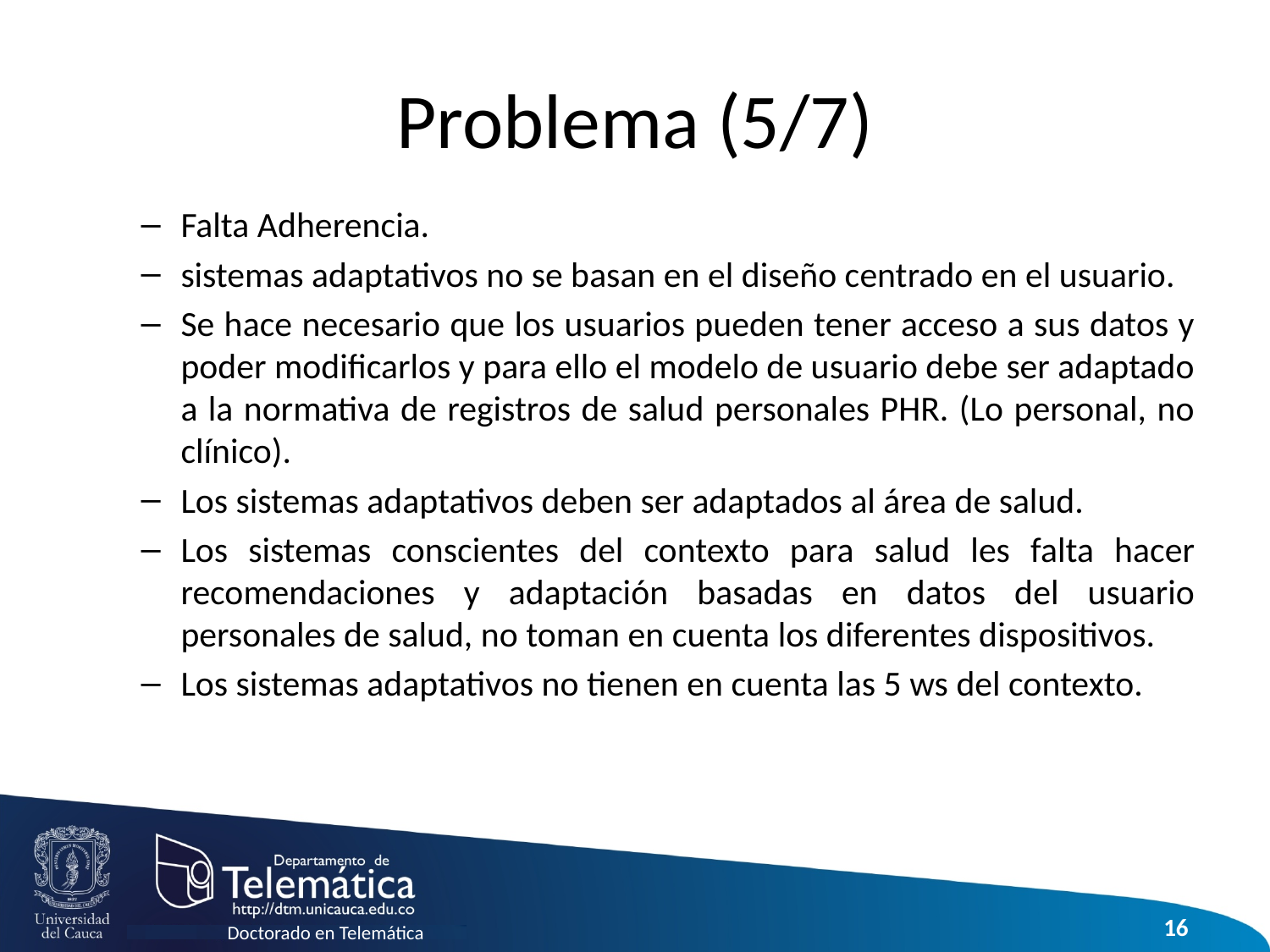

# Problema (5/7)
Falta Adherencia.
sistemas adaptativos no se basan en el diseño centrado en el usuario.
Se hace necesario que los usuarios pueden tener acceso a sus datos y poder modificarlos y para ello el modelo de usuario debe ser adaptado a la normativa de registros de salud personales PHR. (Lo personal, no clínico).
Los sistemas adaptativos deben ser adaptados al área de salud.
Los sistemas conscientes del contexto para salud les falta hacer recomendaciones y adaptación basadas en datos del usuario personales de salud, no toman en cuenta los diferentes dispositivos.
Los sistemas adaptativos no tienen en cuenta las 5 ws del contexto.

16